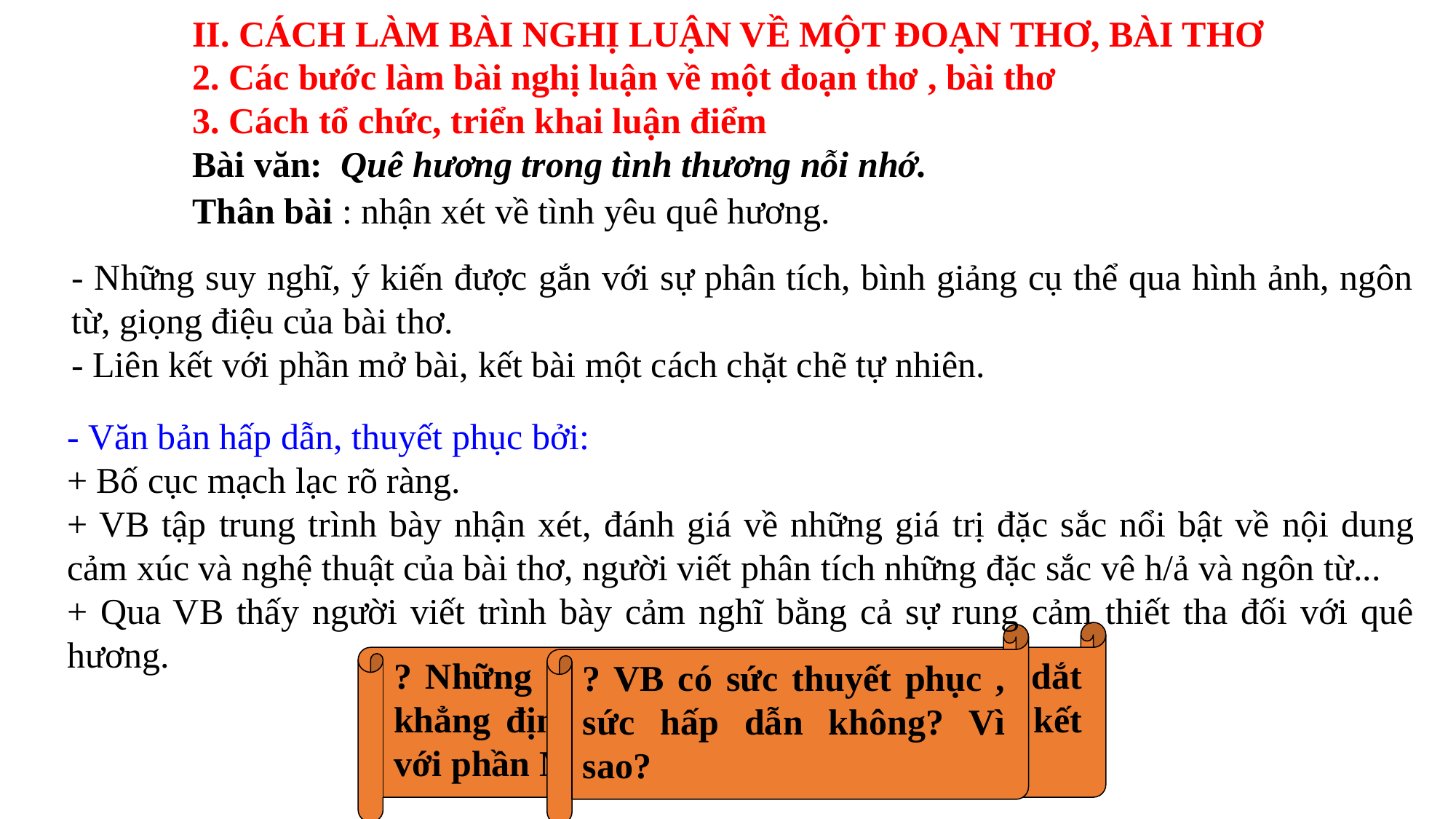

II. CÁCH LÀM BÀI NGHỊ LUẬN VỀ MỘT ĐOẠN THƠ, BÀI THƠ
2. Các bước làm bài nghị luận về một đoạn thơ , bài thơ
3. Cách tổ chức, triển khai luận điểm
Bài văn:  Quê hương trong tình thương nỗi nhớ.
Thân bài : nhận xét về tình yêu quê hương.
- Những suy nghĩ, ý kiến được gắn với sự phân tích, bình giảng cụ thể qua hình ảnh, ngôn từ, giọng điệu của bài thơ.
- Liên kết với phần mở bài, kết bài một cách chặt chẽ tự nhiên.
- Văn bản hấp dẫn, thuyết phục bởi:
+ Bố cục mạch lạc rõ ràng.
+ VB tập trung trình bày nhận xét, đánh giá về những giá trị đặc sắc nổi bật về nội dung cảm xúc và nghệ thuật của bài thơ, người viết phân tích những đặc sắc vê h/ả và ngôn từ...
+ Qua VB thấy người viết trình bày cảm nghĩ bằng cả sự rung cảm thiết tha đối với quê hương.

? Những suy nghĩ, ý kiến đó được dẫn dắt khẳng định bằng cách nào? Được liên kết với phần Mở bài, và kết bài ra sao?

? VB có sức thuyết phục , sức hấp dẫn không? Vì sao?